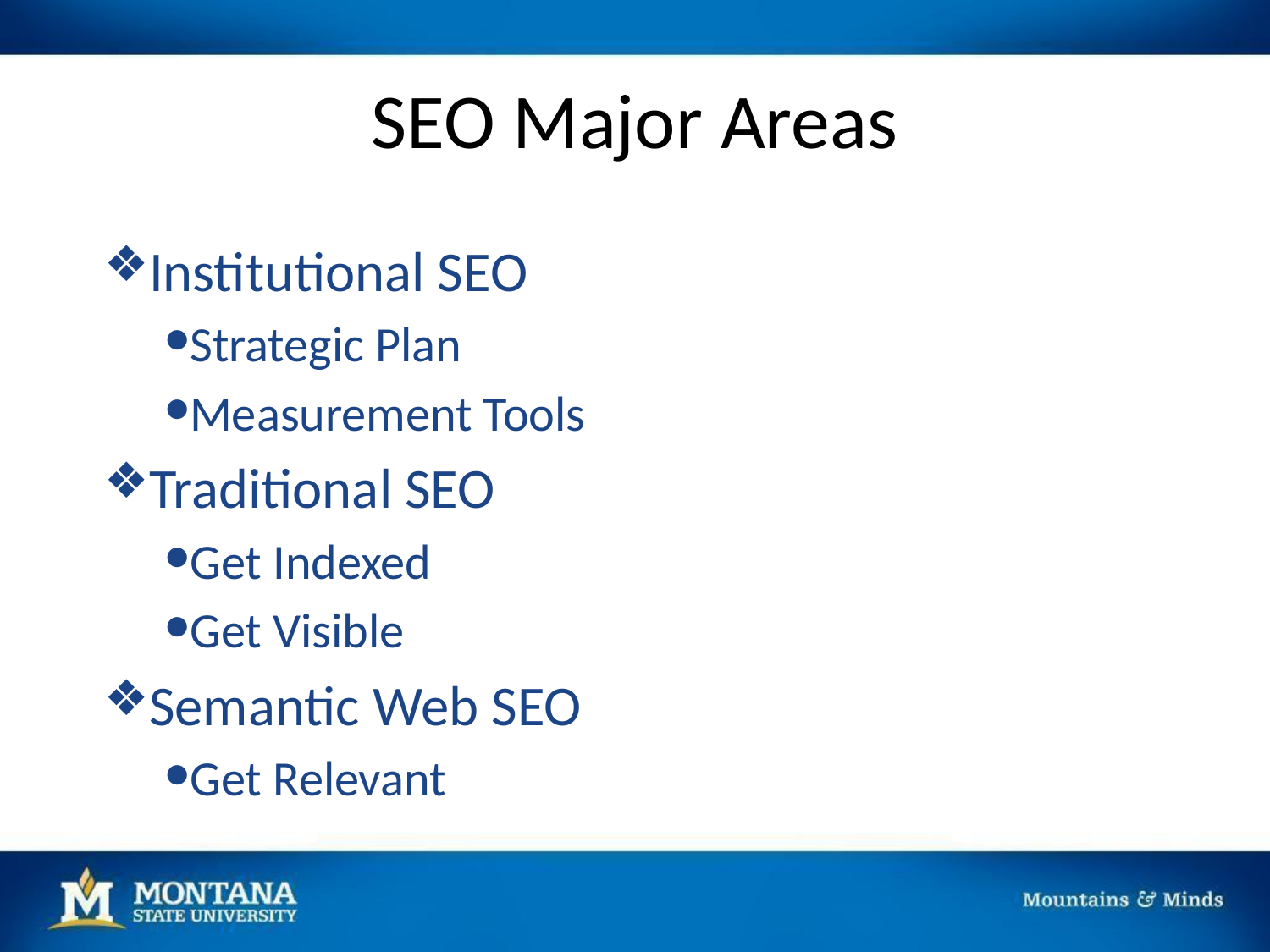

# SEO Major Areas
Institutional SEO
Strategic Plan
Measurement Tools
Traditional SEO
Get Indexed
Get Visible
Semantic Web SEO
Get Relevant